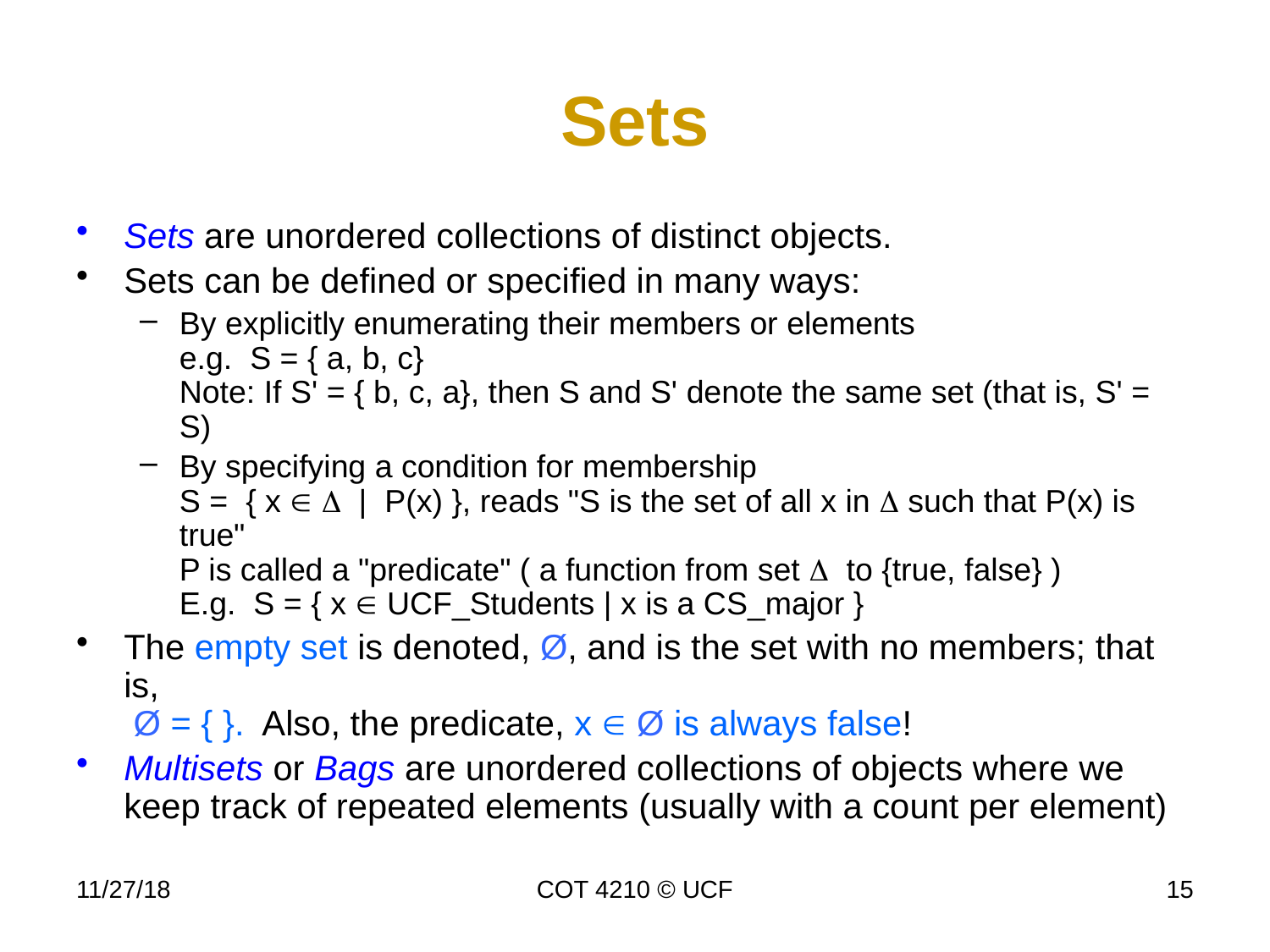

# Sets
Sets are unordered collections of distinct objects.
Sets can be defined or specified in many ways:
By explicitly enumerating their members or elements
e.g.  S = { a, b, c}
Note: If S' = { b, c, a}, then S and S' denote the same set (that is, S' = S)
By specifying a condition for membership
S =  { x ∈ Δ  |  P(x) }, reads "S is the set of all x in Δ such that P(x) is true"
P is called a "predicate" ( a function from set Δ  to {true, false} )
E.g.  S = { x ∈ UCF_Students | x is a CS_major }
The empty set is denoted, Ø, and is the set with no members; that is,
 Ø = { }.  Also, the predicate, x ∈ Ø is always false!
Multisets or Bags are unordered collections of objects where we keep track of repeated elements (usually with a count per element)
11/27/18
COT 4210 © UCF
15